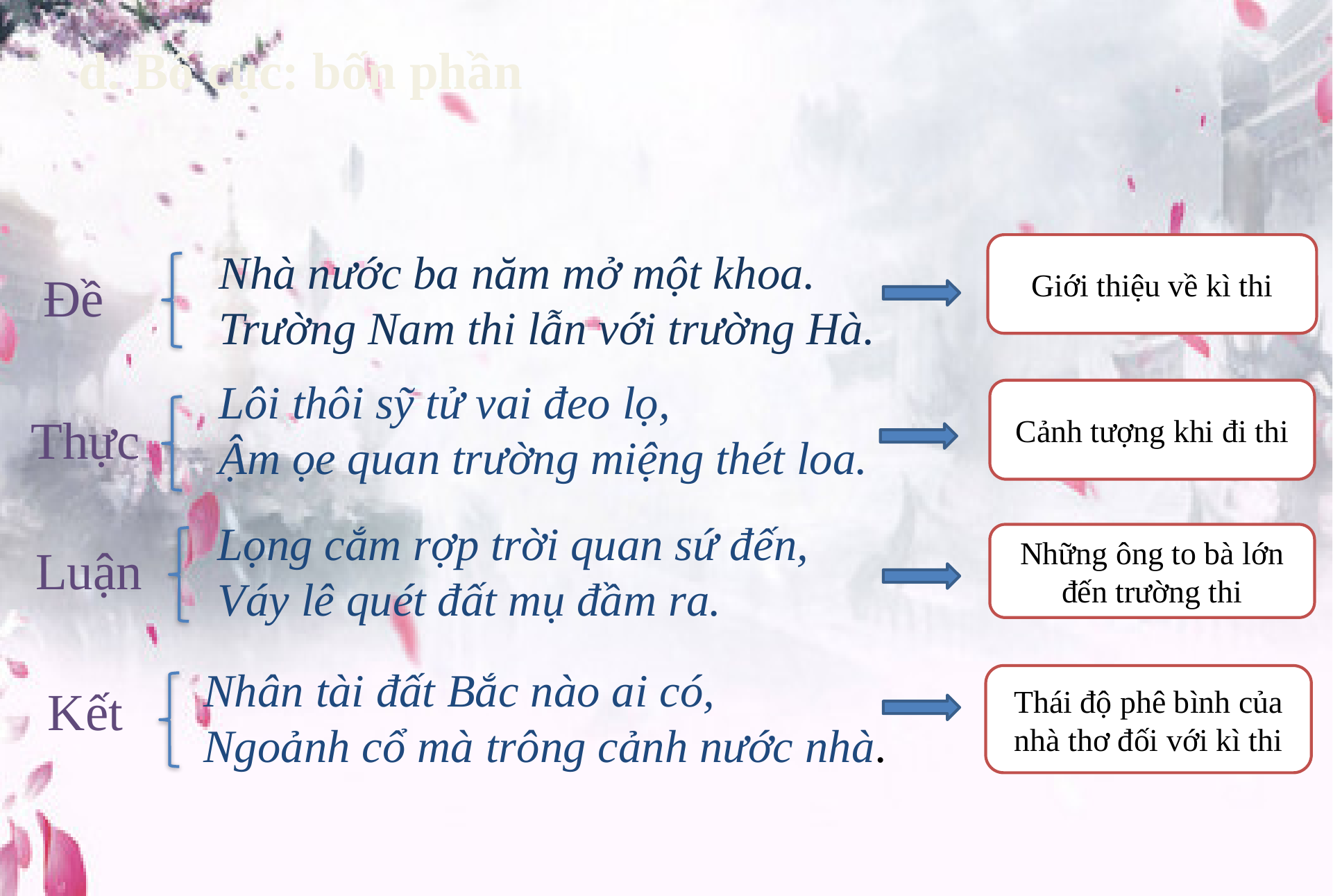

d. Bố cục: bốn phần

Giới thiệu về kì thi
Nhà nước ba năm mở một khoa.
Trường Nam thi lẫn với trường Hà.

Đề

Lôi thôi sỹ tử vai đeo lọ,
Ậm ọe quan trường miệng thét loa.

Cảnh tượng khi đi thi

Thực

Lọng cắm rợp trời quan sứ đến,
Váy lê quét đất mụ đầm ra.

Những ông to bà lớn đến trường thi

Luận

Nhân tài đất Bắc nào ai có,
Ngoảnh cổ mà trông cảnh nước nhà.

Thái độ phê bình của nhà thơ đối với kì thi
Kết